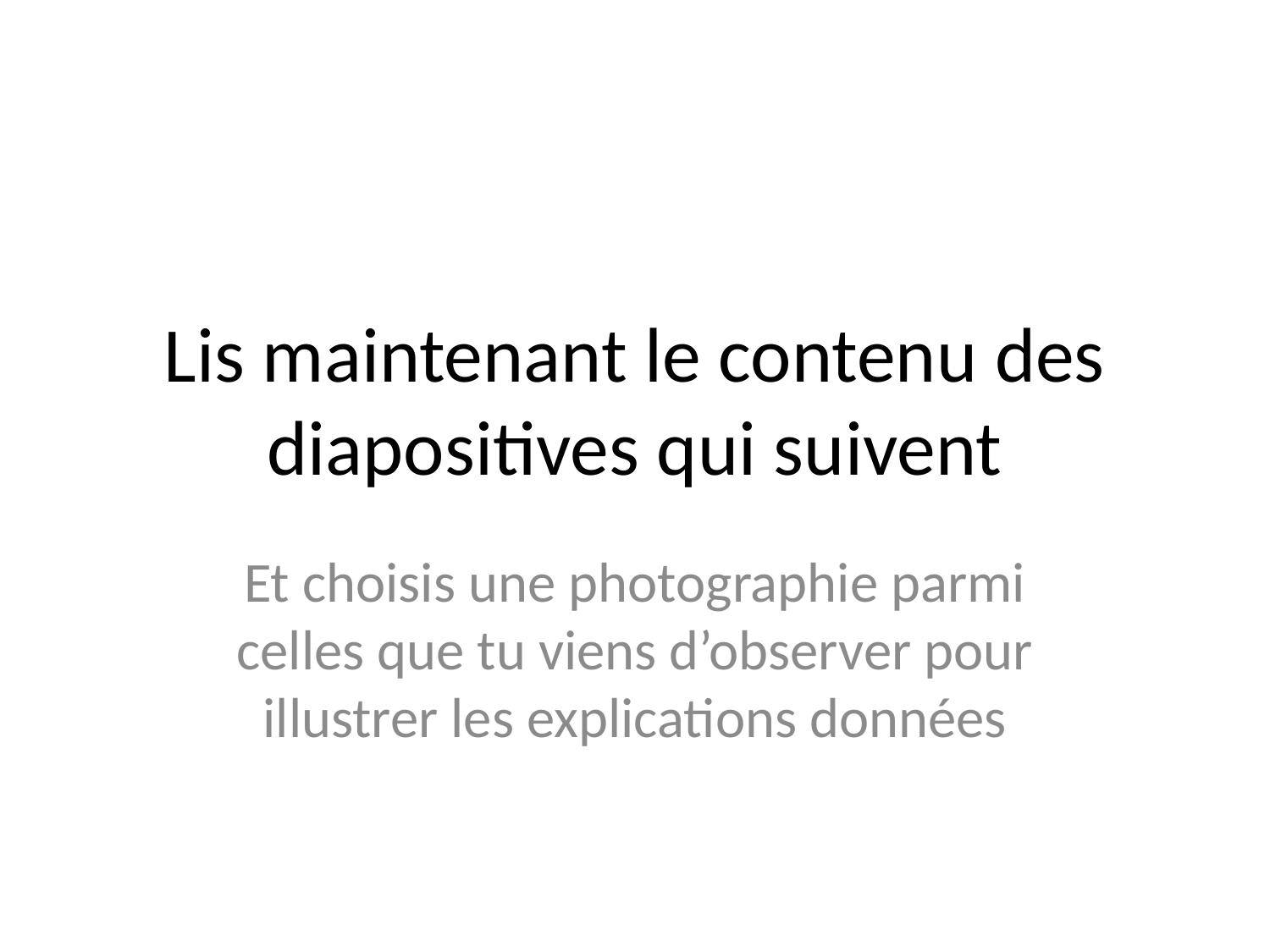

# Lis maintenant le contenu des diapositives qui suivent
Et choisis une photographie parmi celles que tu viens d’observer pour illustrer les explications données